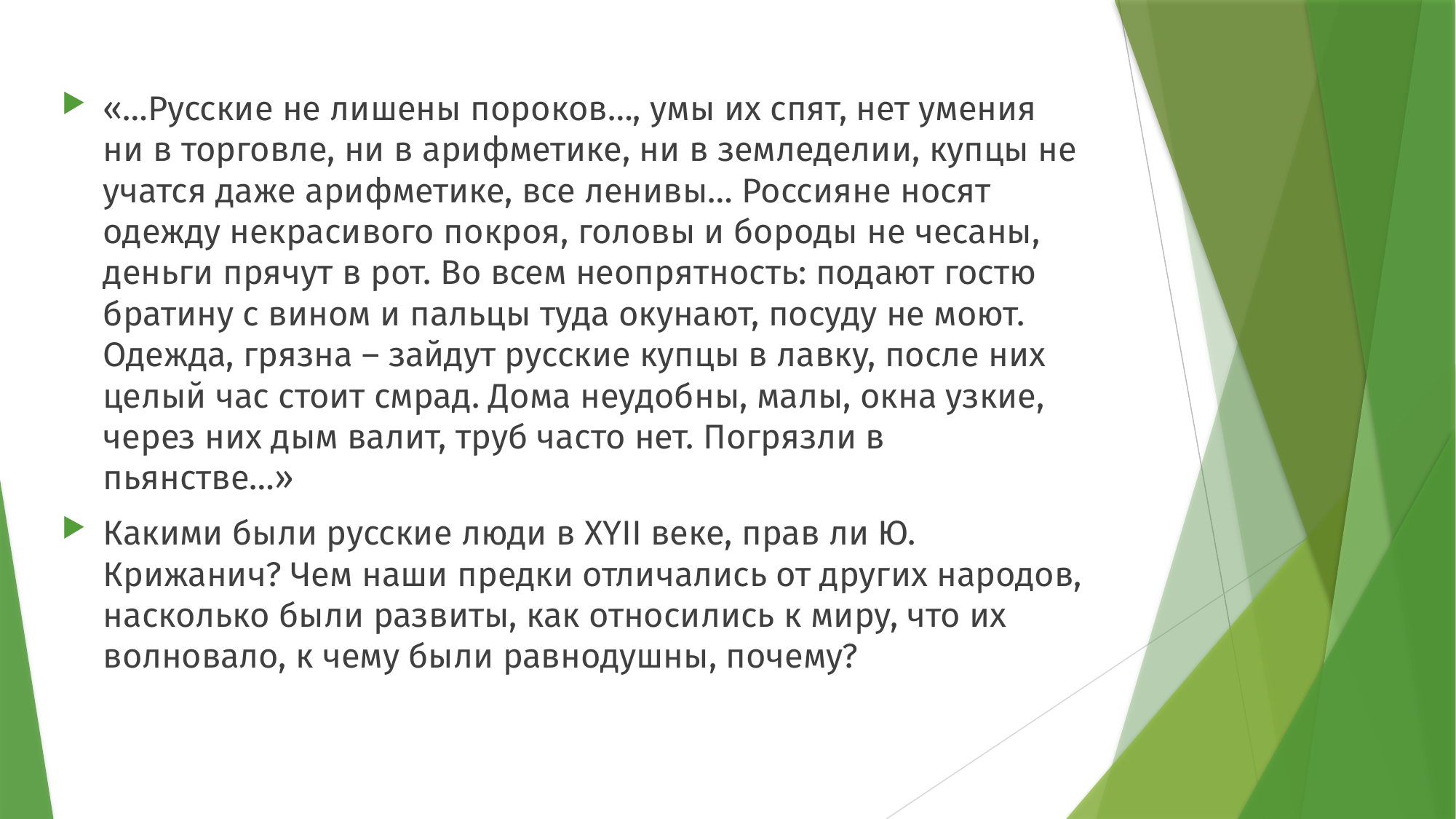

«…Русские не лишены пороков…, умы их спят, нет умения ни в торговле, ни в арифметике, ни в земледелии, купцы не учатся даже арифметике, все ленивы… Россияне носят одежду некрасивого покроя, головы и бороды не чесаны, деньги прячут в рот. Во всем неопрятность: подают гостю братину с вином и пальцы туда окунают, посуду не моют. Одежда, грязна – зайдут русские купцы в лавку, после них целый час стоит смрад. Дома неудобны, малы, окна узкие, через них дым валит, труб часто нет. Погрязли в пьянстве…»
Какими были русские люди в XYII веке, прав ли Ю. Крижанич? Чем наши предки отличались от других народов, насколько были развиты, как относились к миру, что их волновало, к чему были равнодушны, почему?